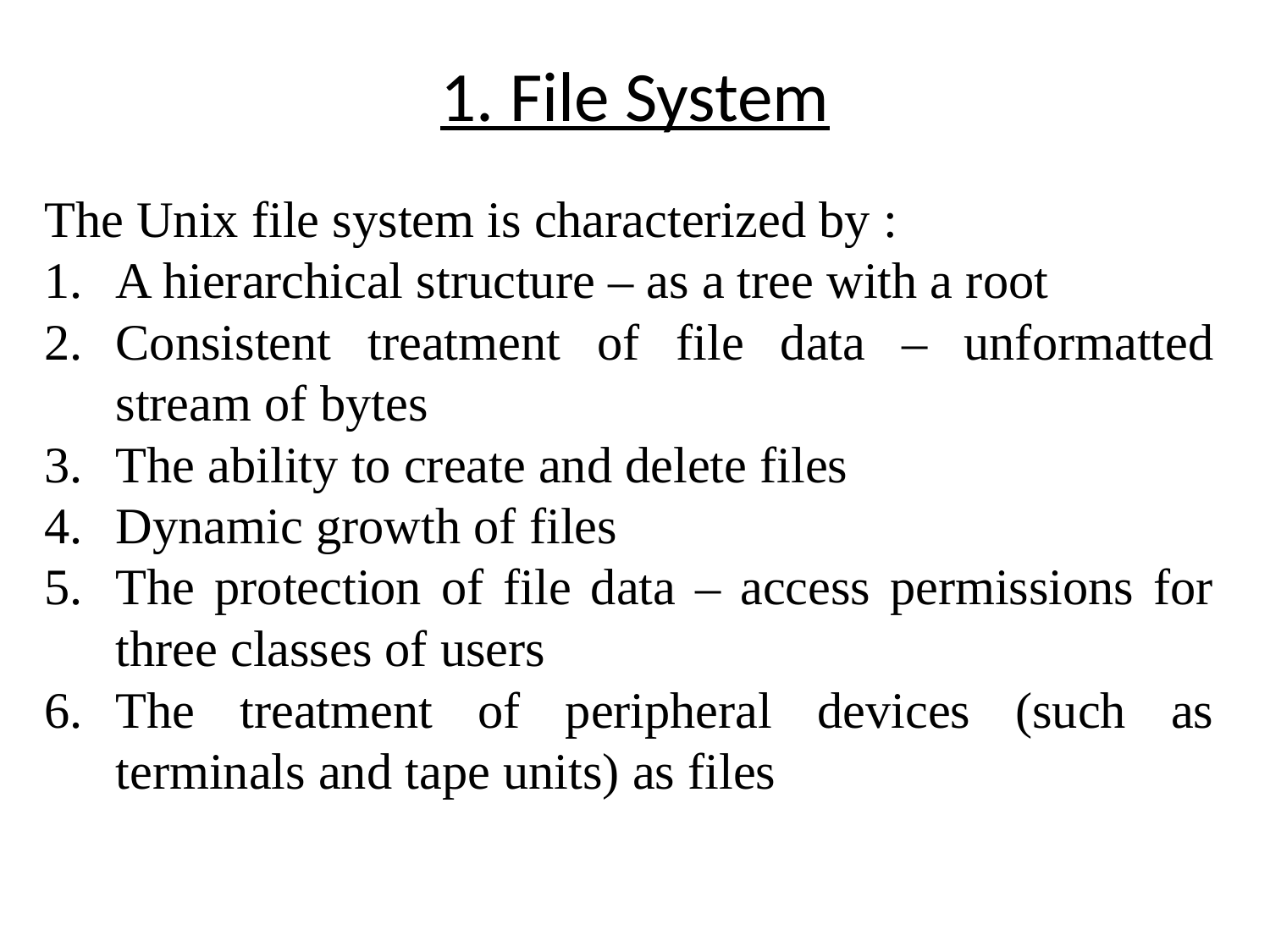

# 1. File System
The Unix file system is characterized by :
A hierarchical structure – as a tree with a root
Consistent treatment of file data – unformatted stream of bytes
The ability to create and delete files
Dynamic growth of files
The protection of file data – access permissions for three classes of users
The treatment of peripheral devices (such as terminals and tape units) as files